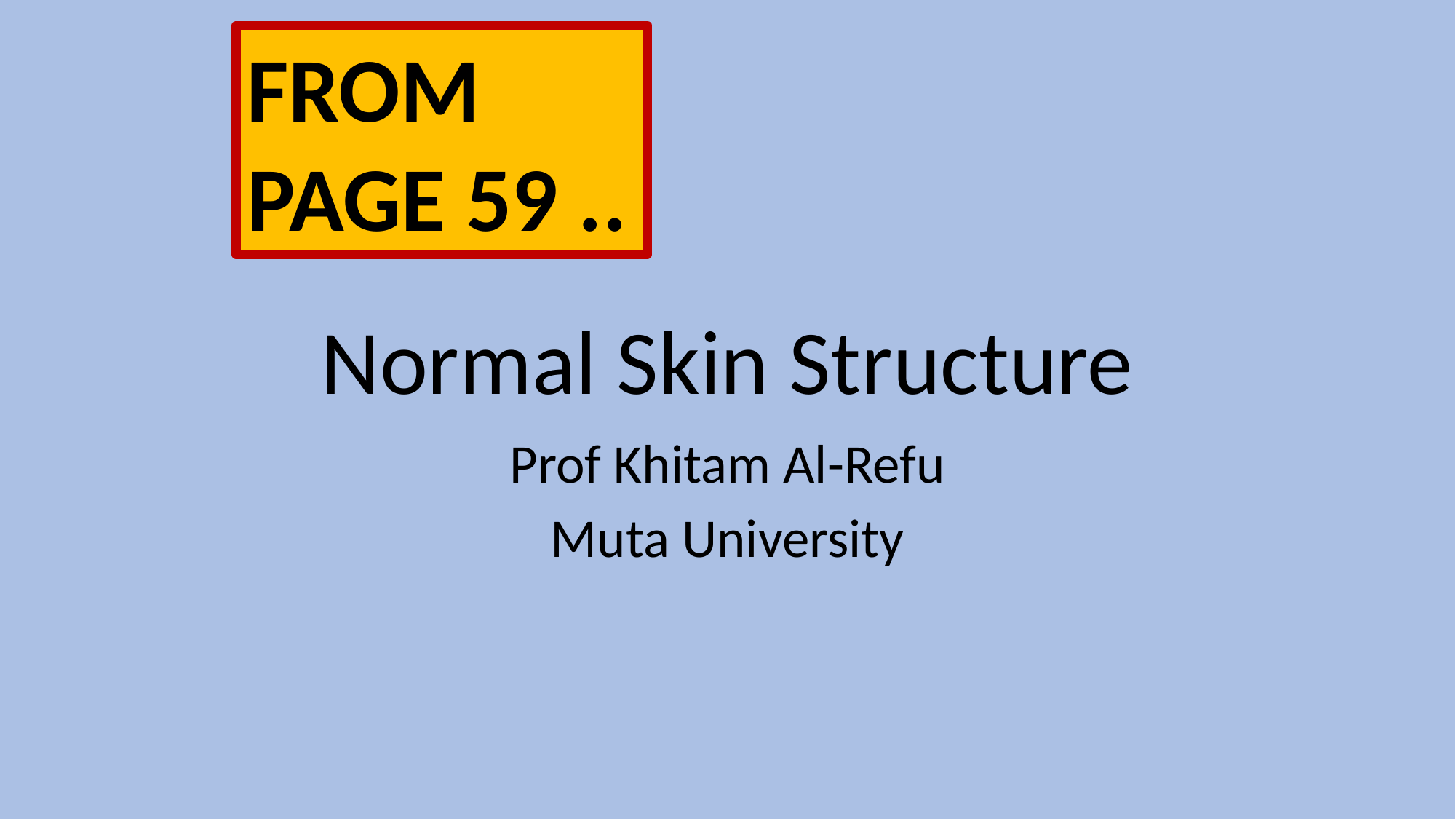

FROM PAGE 59 ..
# Normal Skin Structure
Prof Khitam Al-Refu
Muta University